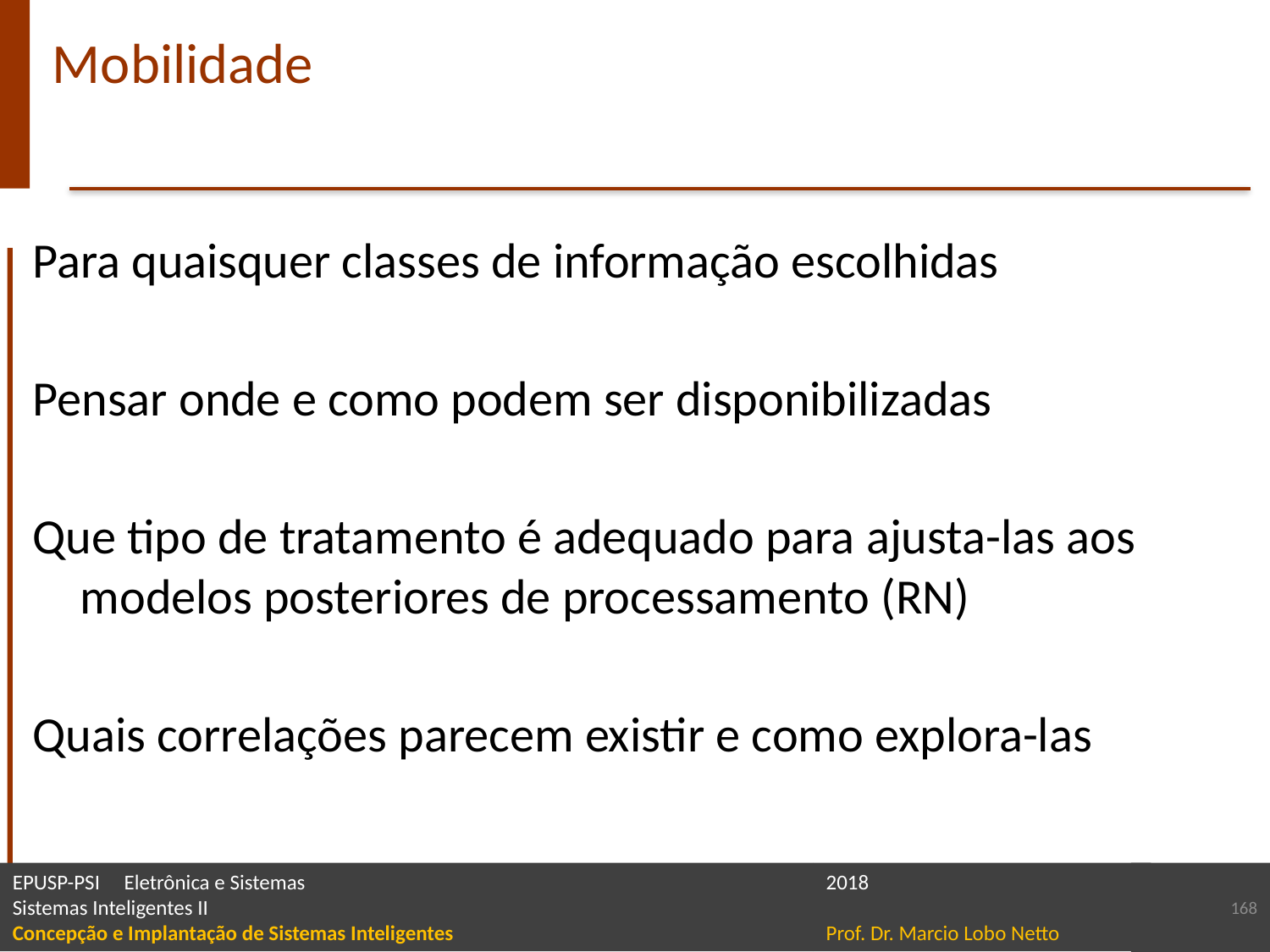

# Mobilidade
Para quaisquer classes de informação escolhidas

Pensar onde e como podem ser disponibilizadas

Que tipo de tratamento é adequado para ajusta-las aos modelos posteriores de processamento (RN)

Quais correlações parecem existir e como explora-las
168